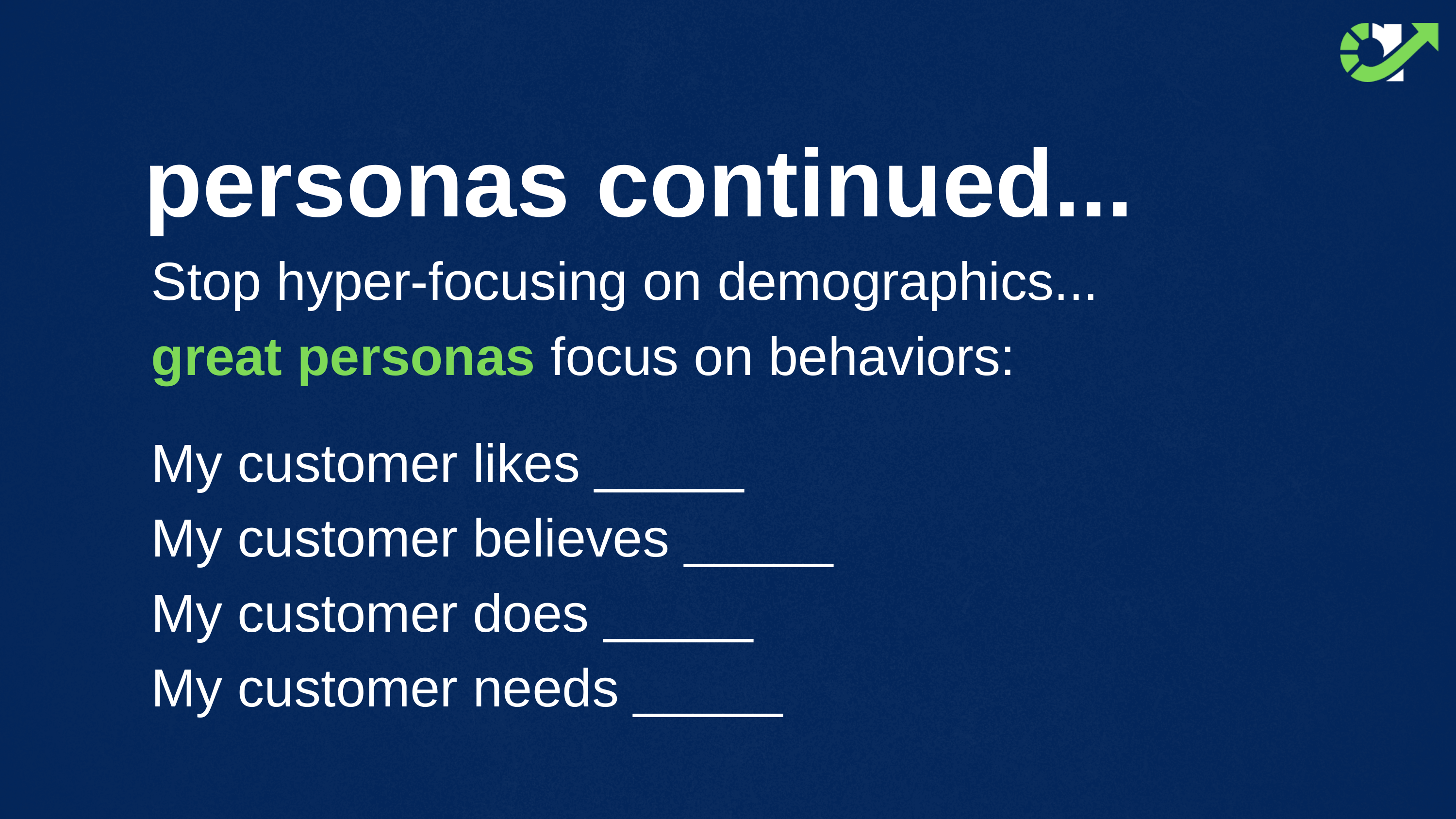

personas continued...
Stop hyper-focusing on demographics... great personas focus on behaviors:
My customer likes _____
My customer believes _____
My customer does _____
My customer needs _____